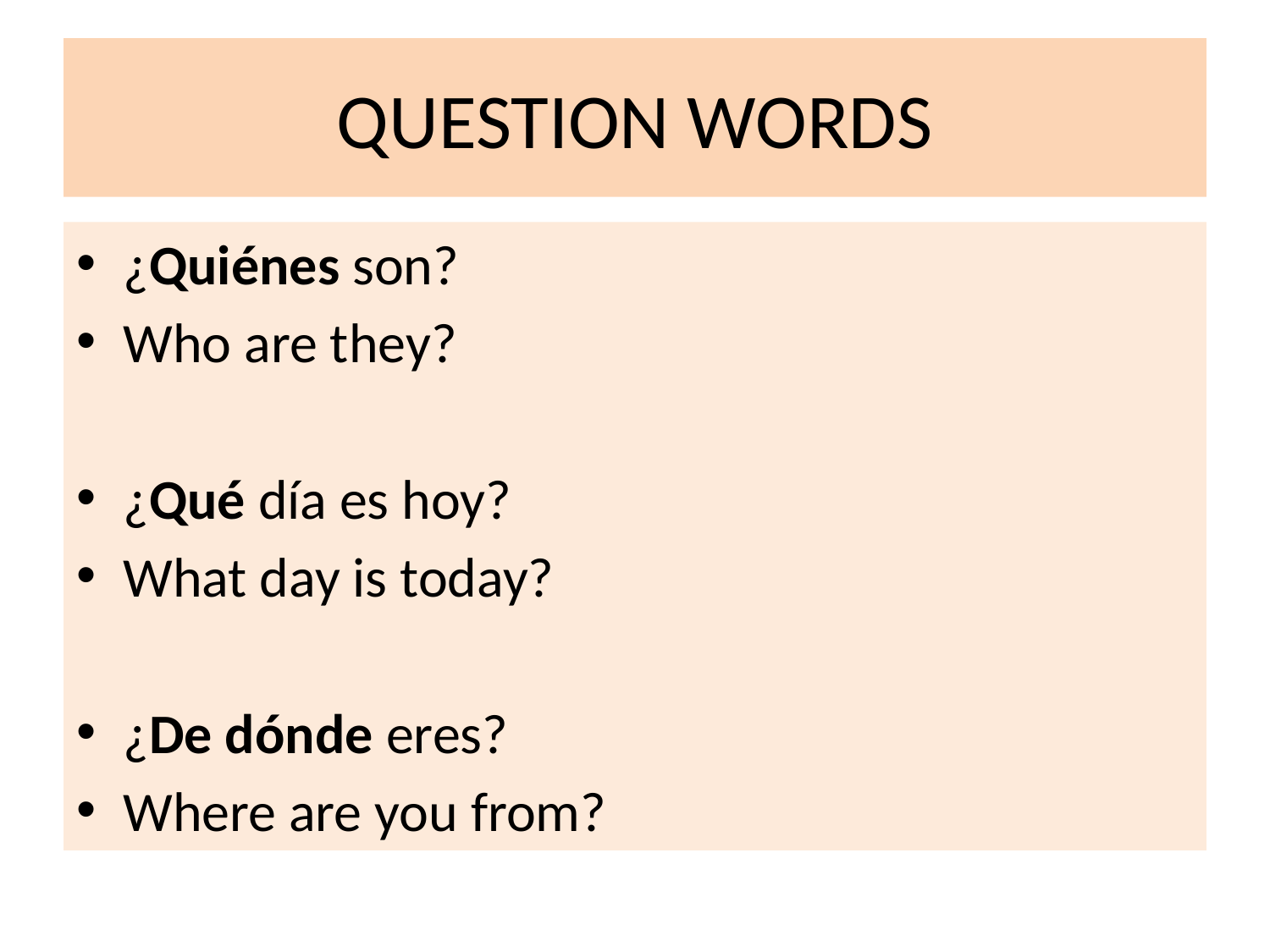

# QUESTION WORDS
¿Quiénes son?
Who are they?

¿Qué día es hoy?
What day is today?

¿De dónde eres?
Where are you from?